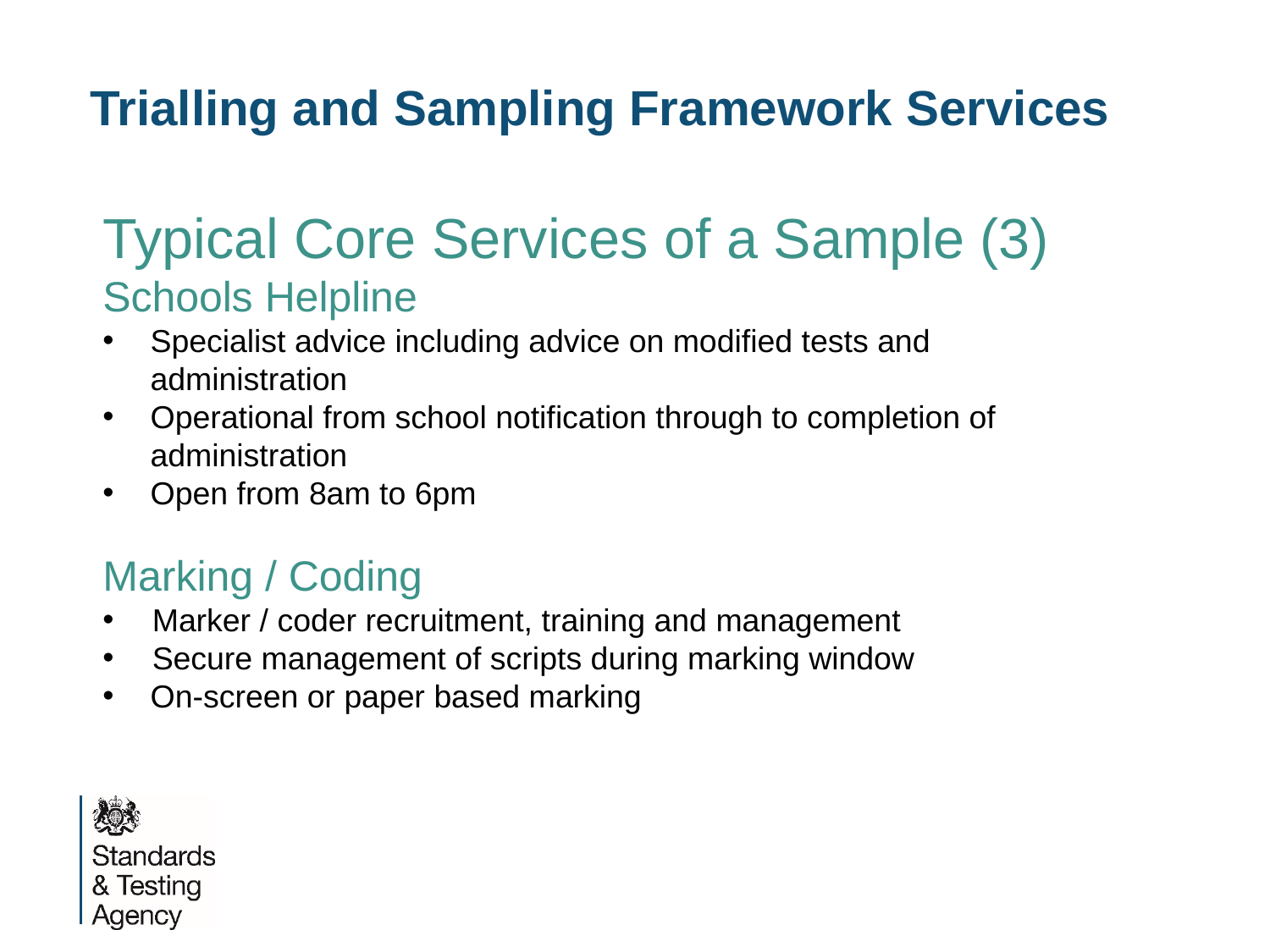

# Trialling and Sampling Framework Services
Typical Core Services of a Sample (3)
Schools Helpline
Specialist advice including advice on modified tests and administration
Operational from school notification through to completion of administration
Open from 8am to 6pm

Marking / Coding
Marker / coder recruitment, training and management
Secure management of scripts during marking window
On-screen or paper based marking